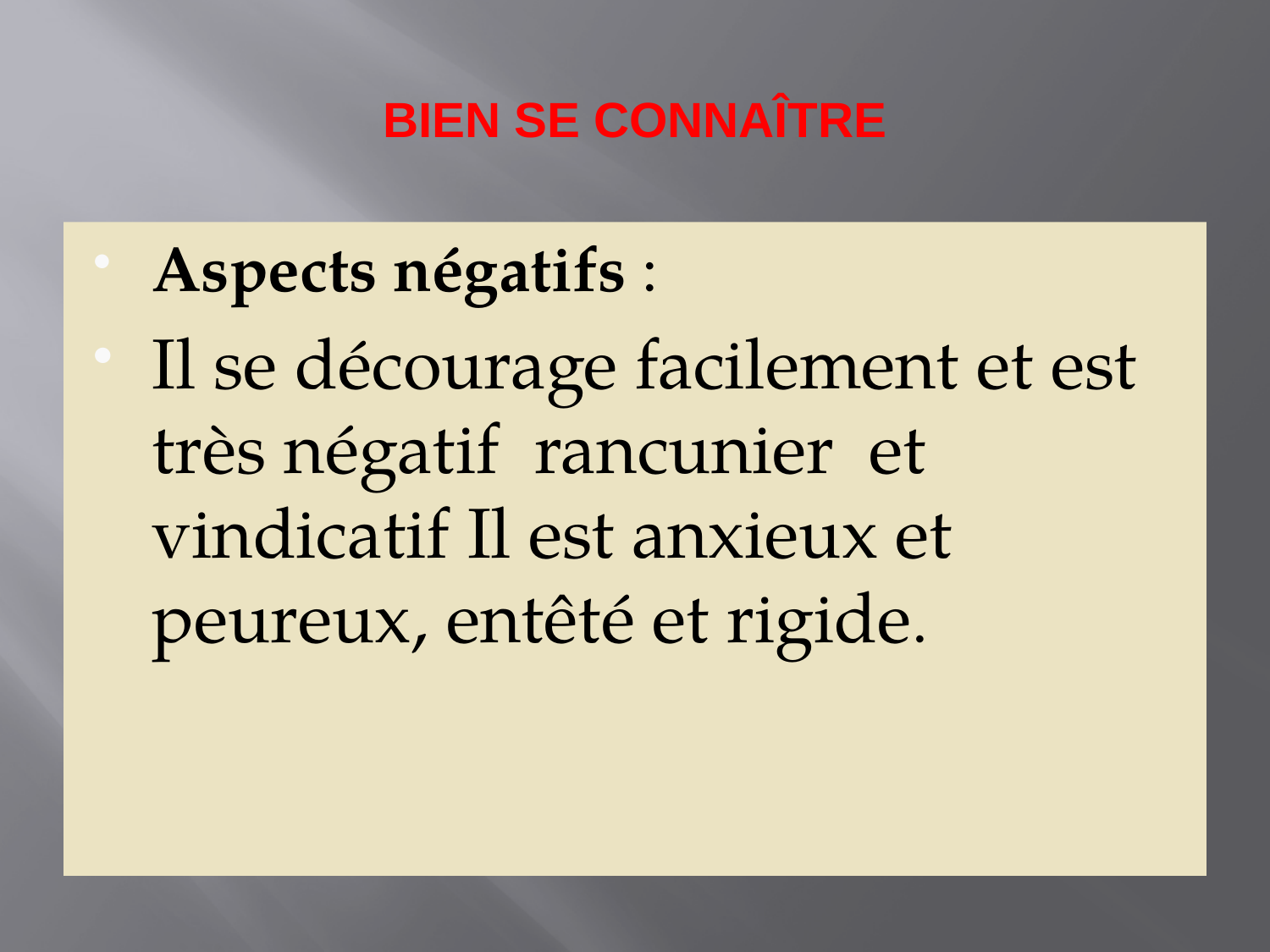

# BIEN SE CONNAÎTRE
Aspects négatifs :
Il se décourage facilement et est très négatif  rancunier  et vindicatif Il est anxieux et peureux, entêté et rigide.